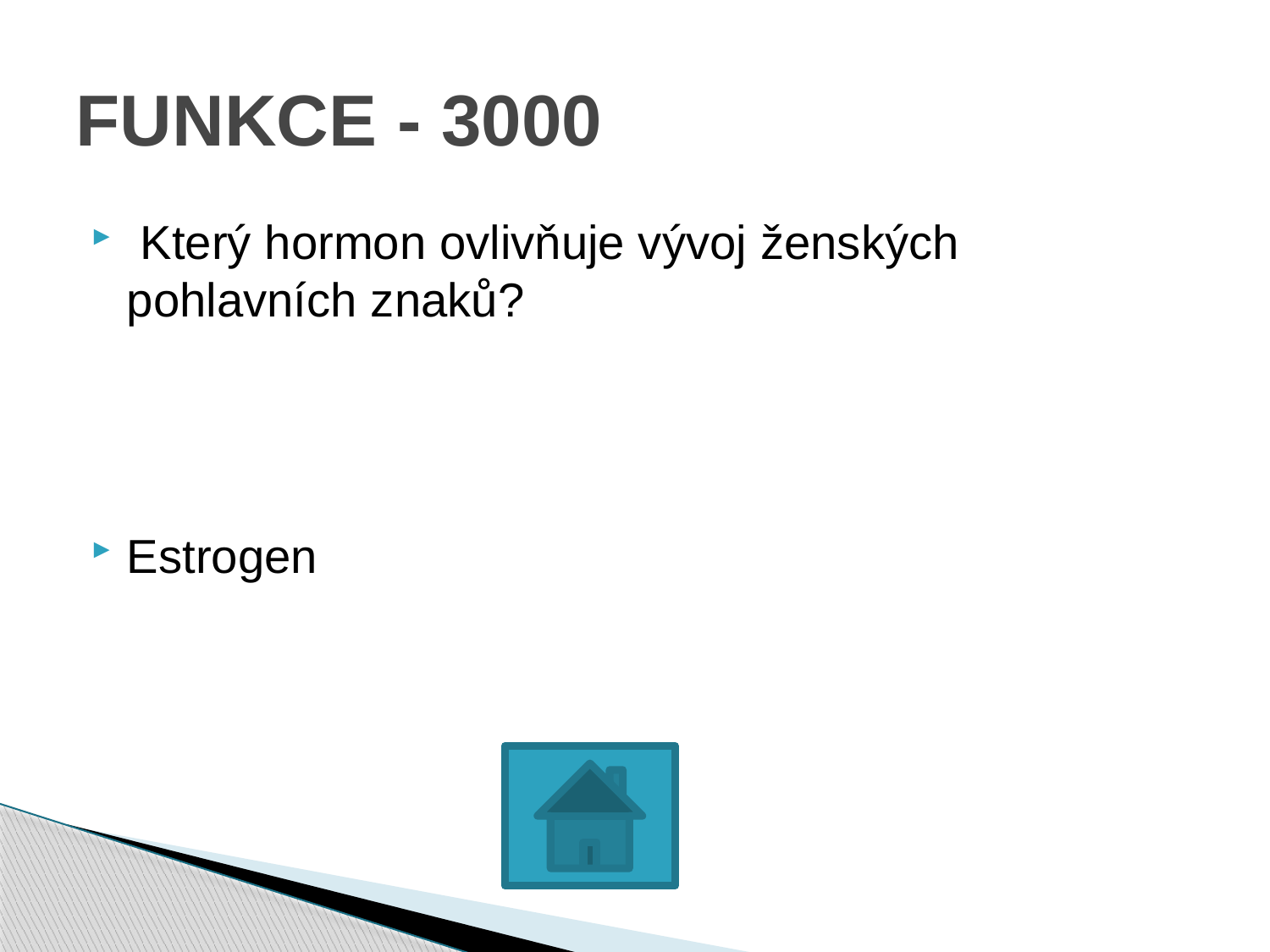

# FUNKCE - 3000
 Který hormon ovlivňuje vývoj ženských pohlavních znaků?

Estrogen